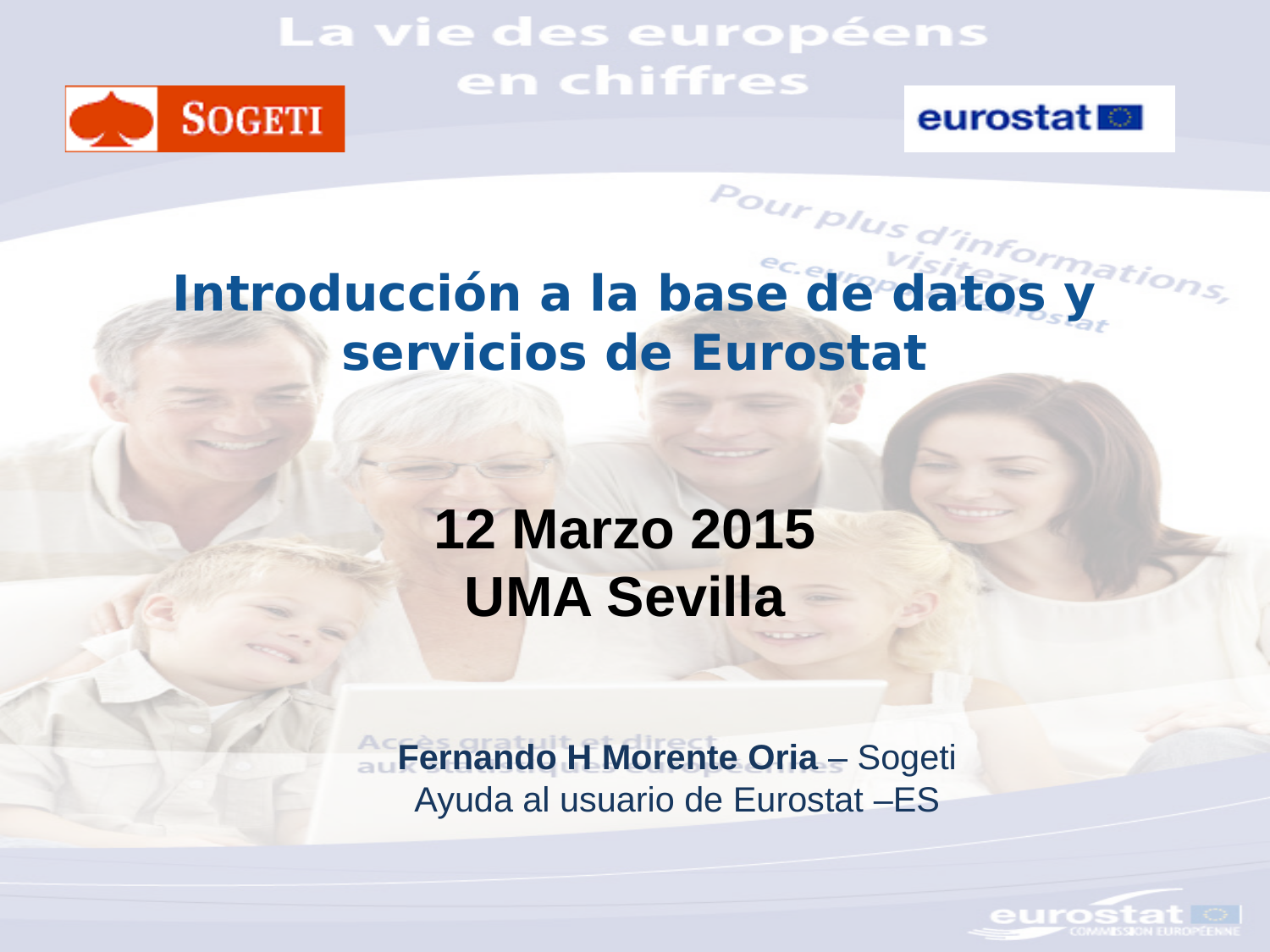

# Introducción a la base de datos y servicios de Eurostat
12 Marzo 2015
UMA Sevilla

Fernando H Morente Oria – Sogeti
Ayuda al usuario de Eurostat –ES